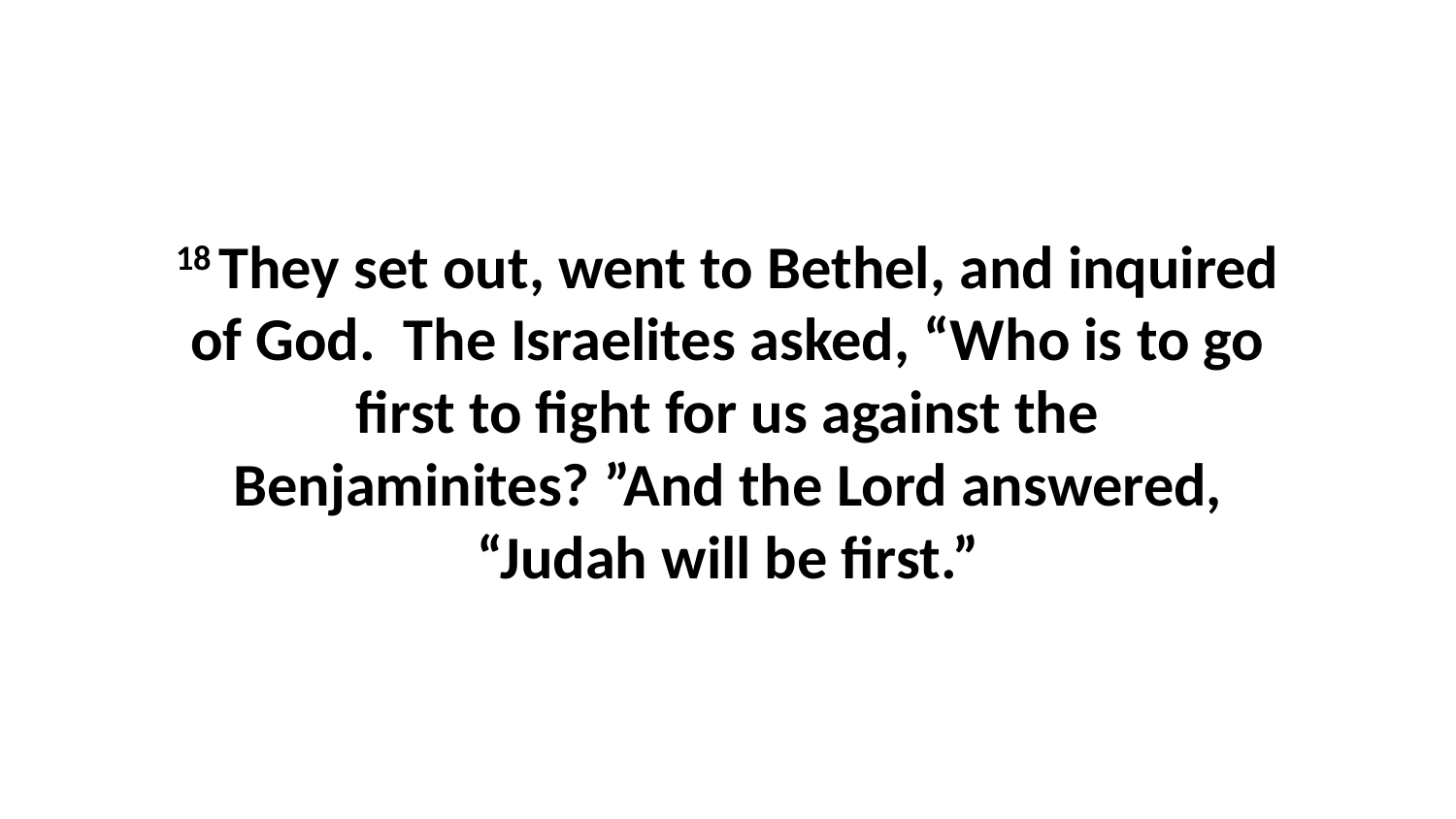

18 They set out, went to Bethel, and inquired of God.  The Israelites asked, “Who is to go first to fight for us against the Benjaminites? ”And the Lord answered, “Judah will be first.”